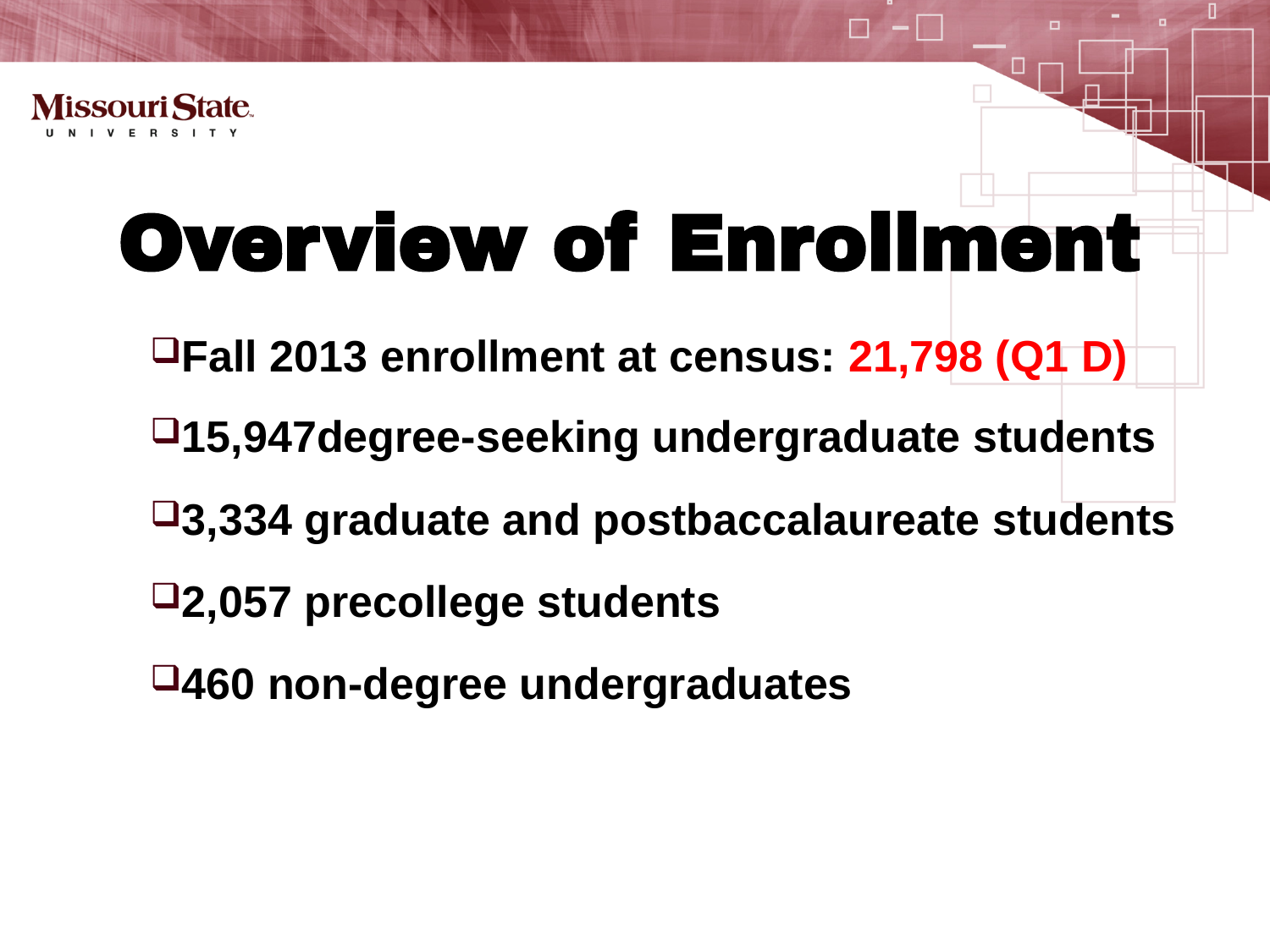

# Overview of Enrollment
Fall 2013 enrollment at census: 21,798 (Q1 D)

15,947degree-seeking undergraduate students

3,334 graduate and postbaccalaureate students

2,057 precollege students

460 non-degree undergraduates